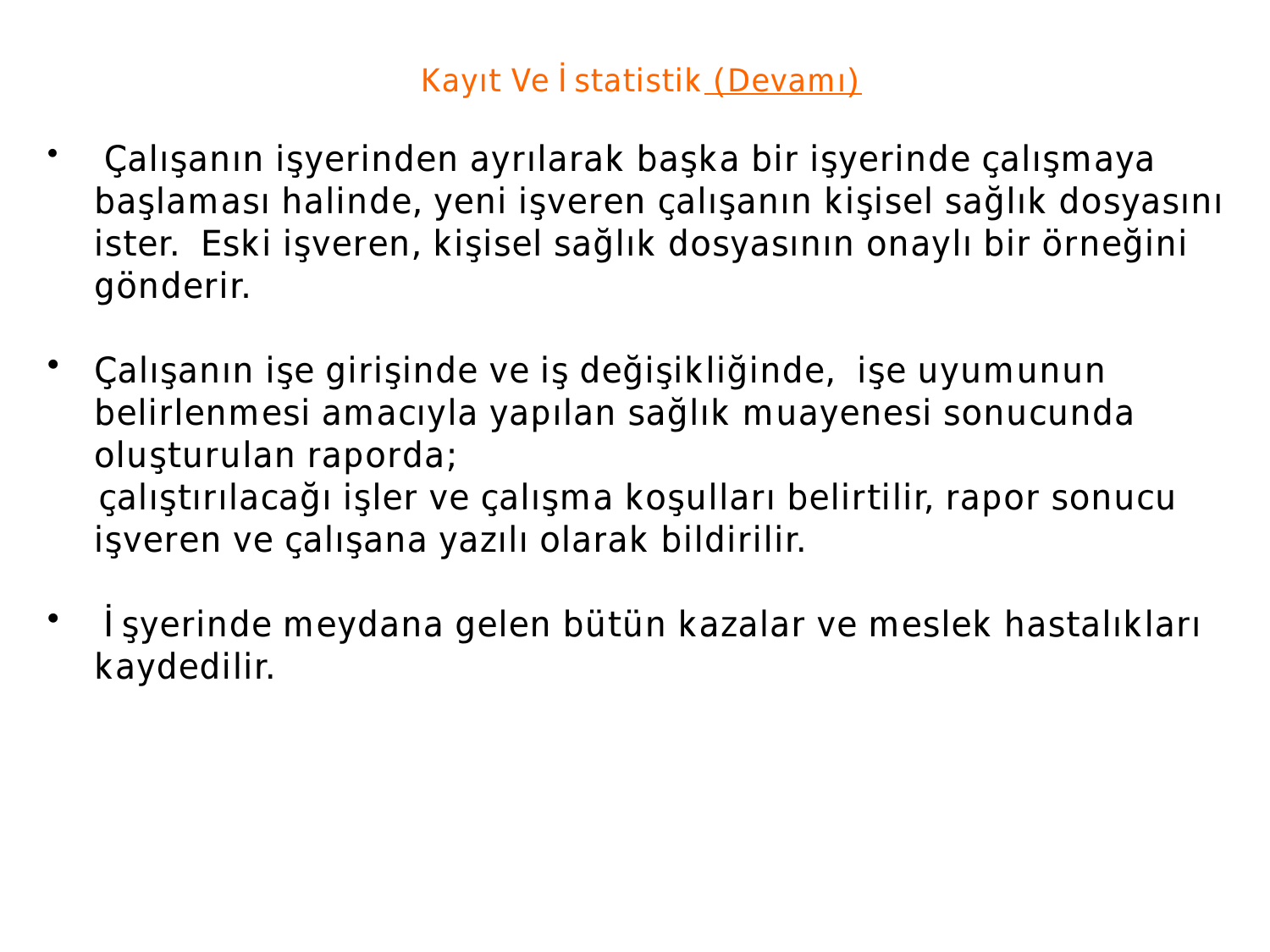

Kayıt Ve İstatistik (Devamı)

 Çalışanın işyerinden ayrılarak başka bir işyerinde çalışmaya başlaması halinde, yeni işveren çalışanın kişisel sağlık dosyasını ister.  Eski işveren, kişisel sağlık dosyasının onaylı bir örneğini gönderir.

Çalışanın işe girişinde ve iş değişikliğinde,  işe uyumunun belirlenmesi amacıyla yapılan sağlık muayenesi sonucunda oluşturulan raporda;
     çalıştırılacağı işler ve çalışma koşulları belirtilir, rapor sonucu işveren ve çalışana yazılı olarak bildirilir.

 İşyerinde meydana gelen bütün kazalar ve meslek hastalıkları kaydedilir.